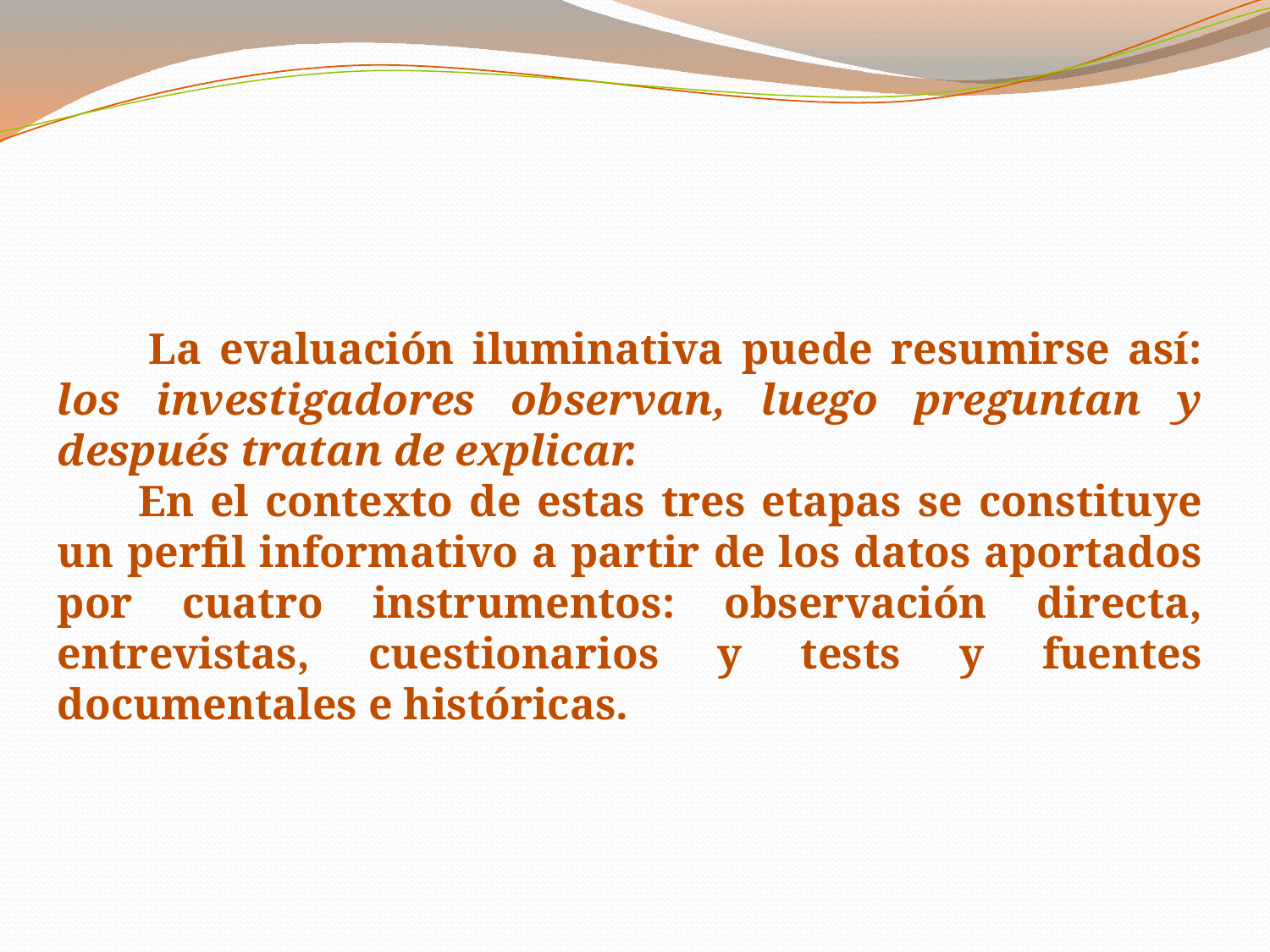

La evaluación iluminativa puede resumirse así: los investigadores observan, luego preguntan y después tratan de explicar.
     En el contexto de estas tres etapas se constituye un perfil informativo a partir de los datos aportados por cuatro instrumentos: observación directa, entrevistas, cuestionarios y tests y fuentes documentales e históricas.